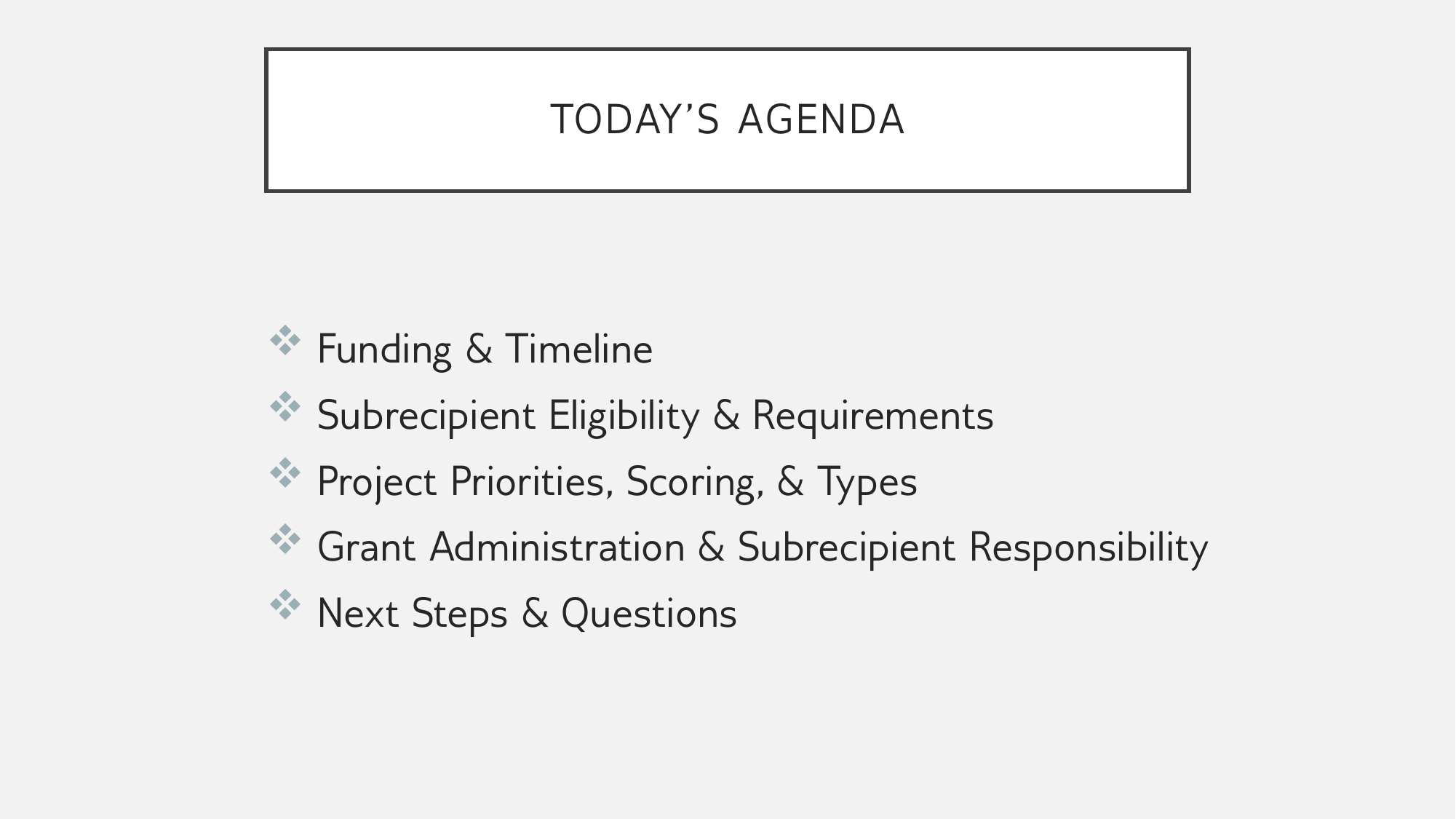

# Today’s Agenda
 Funding & Timeline
 Subrecipient Eligibility & Requirements
 Project Priorities, Scoring, & Types
 Grant Administration & Subrecipient Responsibility
 Next Steps & Questions